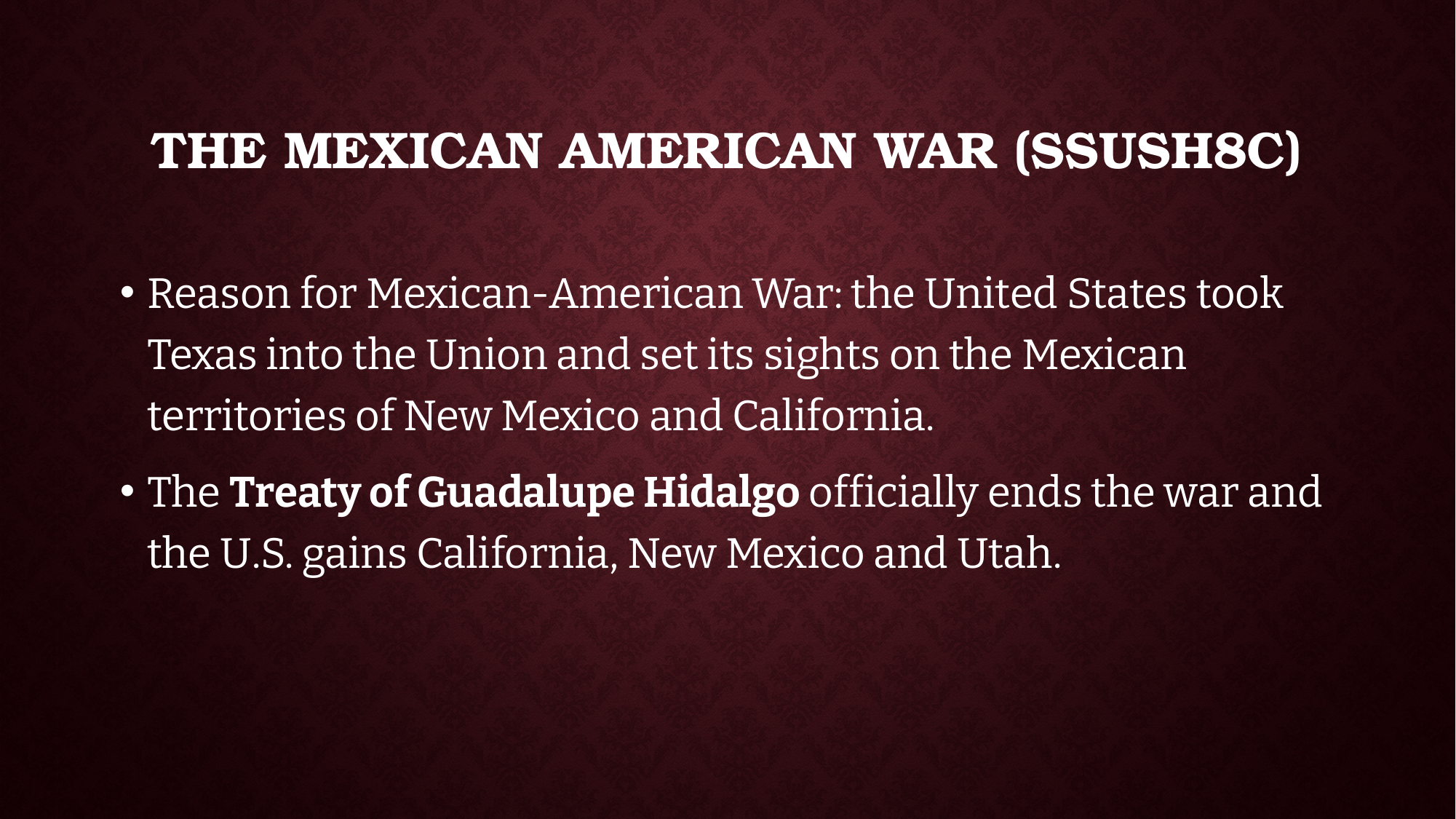

# The Mexican American War (SSUSH8c)
Reason for Mexican-American War: the United States took Texas into the Union and set its sights on the Mexican territories of New Mexico and California.
The Treaty of Guadalupe Hidalgo officially ends the war and the U.S. gains California, New Mexico and Utah.